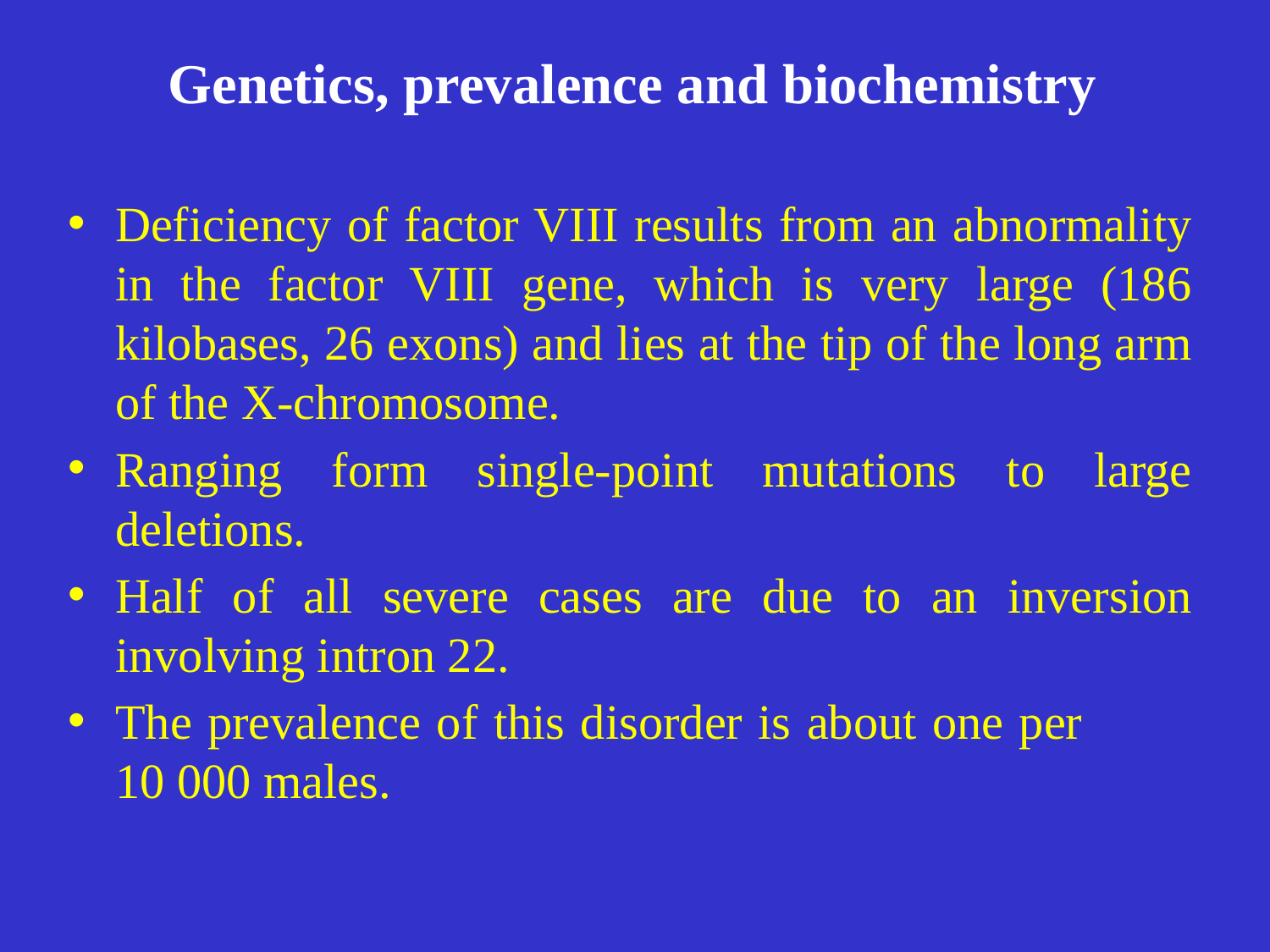

# Genetics, prevalence and biochemistry
Deficiency of factor VIII results from an abnormality in the factor VIII gene, which is very large (186 kilobases, 26 exons) and lies at the tip of the long arm of the X-chromosome.
Ranging form single-point mutations to large deletions.
Half of all severe cases are due to an inversion involving intron 22.
The prevalence of this disorder is about one per        10 000 males.